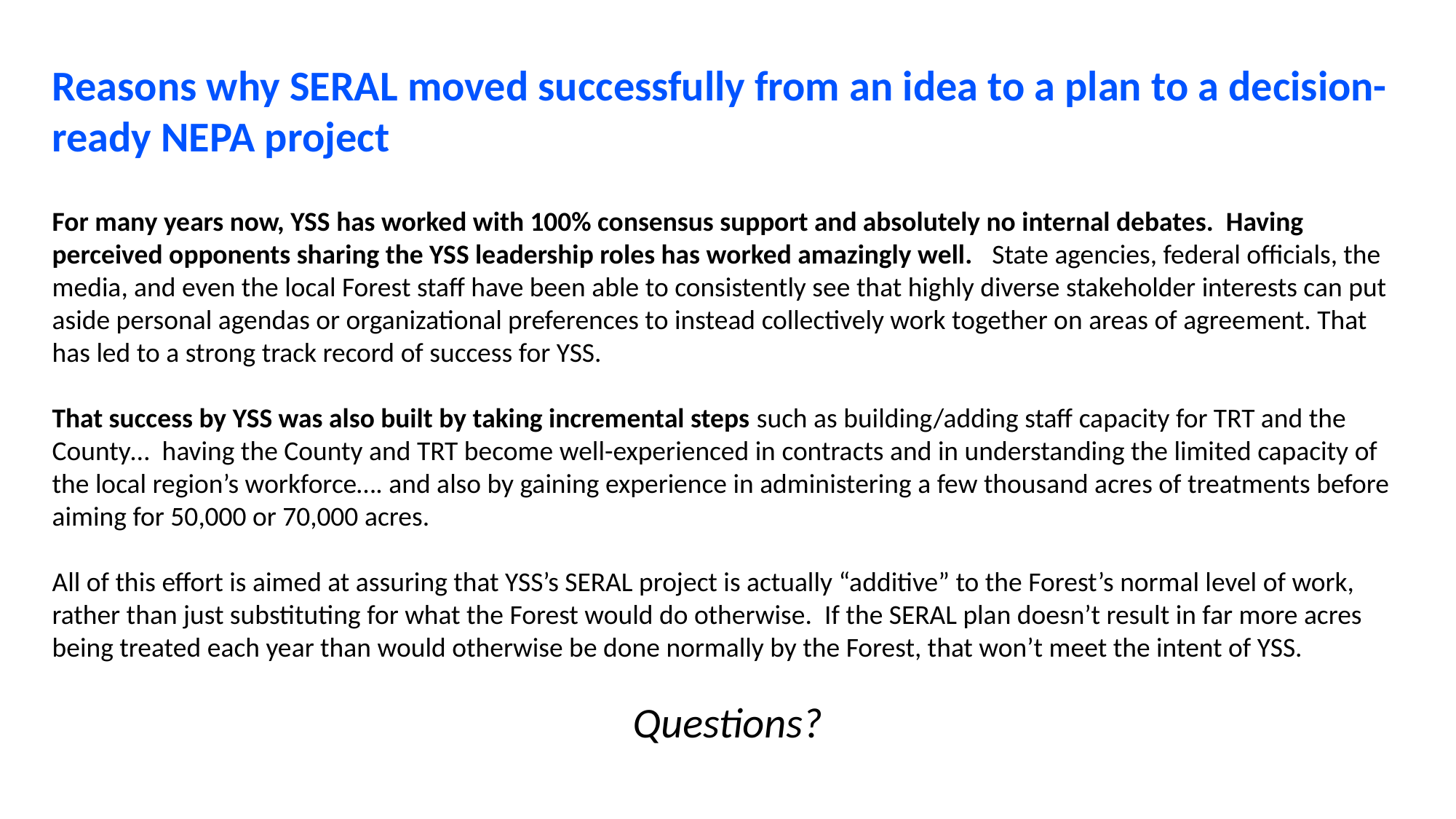

Reasons why SERAL moved successfully from an idea to a plan to a decision-ready NEPA project

For many years now, YSS has worked with 100% consensus support and absolutely no internal debates.  Having perceived opponents sharing the YSS leadership roles has worked amazingly well.   State agencies, federal officials, the media, and even the local Forest staff have been able to consistently see that highly diverse stakeholder interests can put aside personal agendas or organizational preferences to instead collectively work together on areas of agreement. That has led to a strong track record of success for YSS.

That success by YSS was also built by taking incremental steps such as building/adding staff capacity for TRT and the County…  having the County and TRT become well-experienced in contracts and in understanding the limited capacity of the local region’s workforce…. and also by gaining experience in administering a few thousand acres of treatments before aiming for 50,000 or 70,000 acres.

All of this effort is aimed at assuring that YSS’s SERAL project is actually “additive” to the Forest’s normal level of work, rather than just substituting for what the Forest would do otherwise.  If the SERAL plan doesn’t result in far more acres being treated each year than would otherwise be done normally by the Forest, that won’t meet the intent of YSS.

Questions?